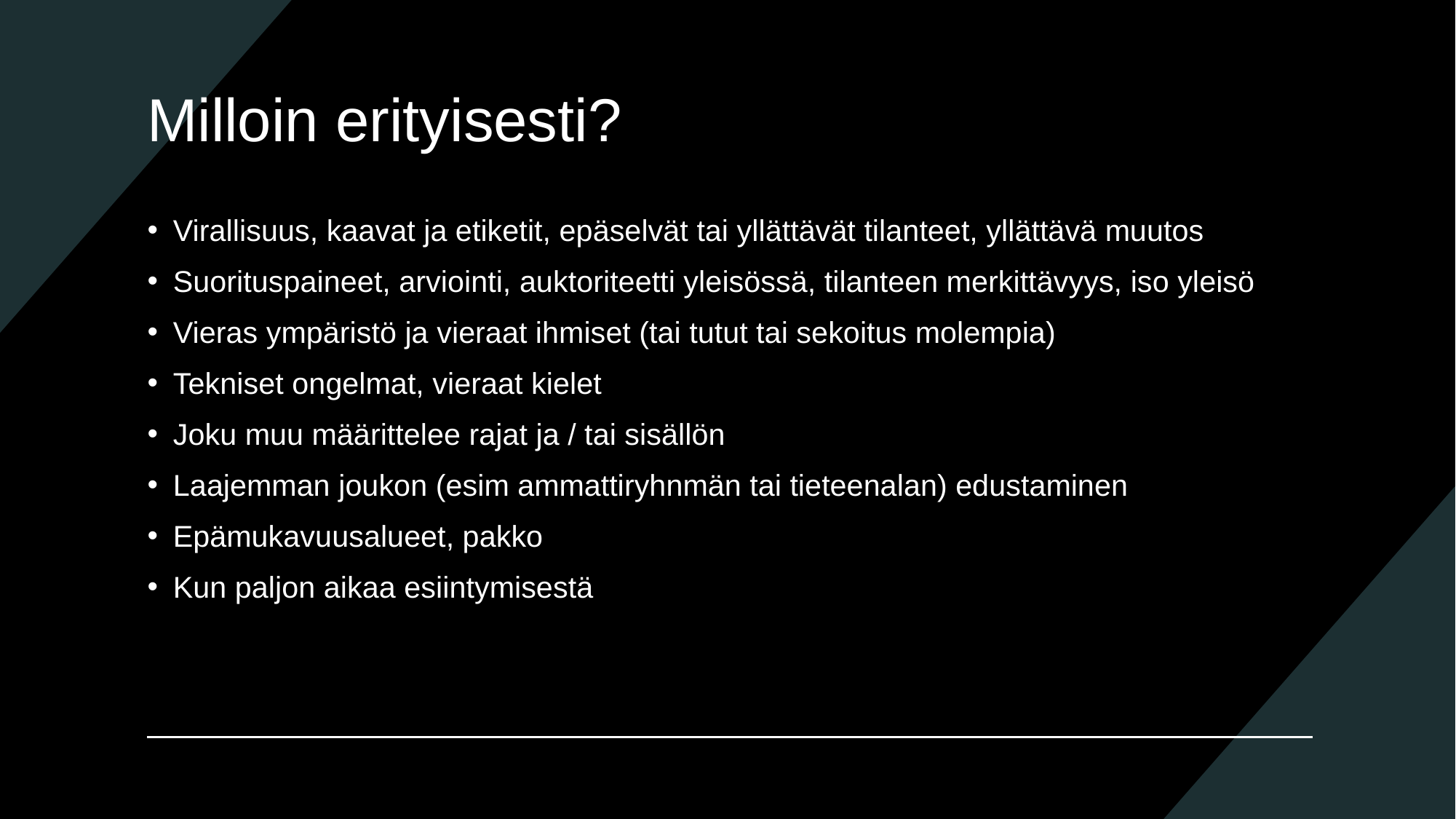

# Milloin erityisesti?
Virallisuus, kaavat ja etiketit, epäselvät tai yllättävät tilanteet, yllättävä muutos
Suorituspaineet, arviointi, auktoriteetti yleisössä, tilanteen merkittävyys, iso yleisö
Vieras ympäristö ja vieraat ihmiset (tai tutut tai sekoitus molempia)
Tekniset ongelmat, vieraat kielet
Joku muu määrittelee rajat ja / tai sisällön
Laajemman joukon (esim ammattiryhnmän tai tieteenalan) edustaminen
Epämukavuusalueet, pakko
Kun paljon aikaa esiintymisestä